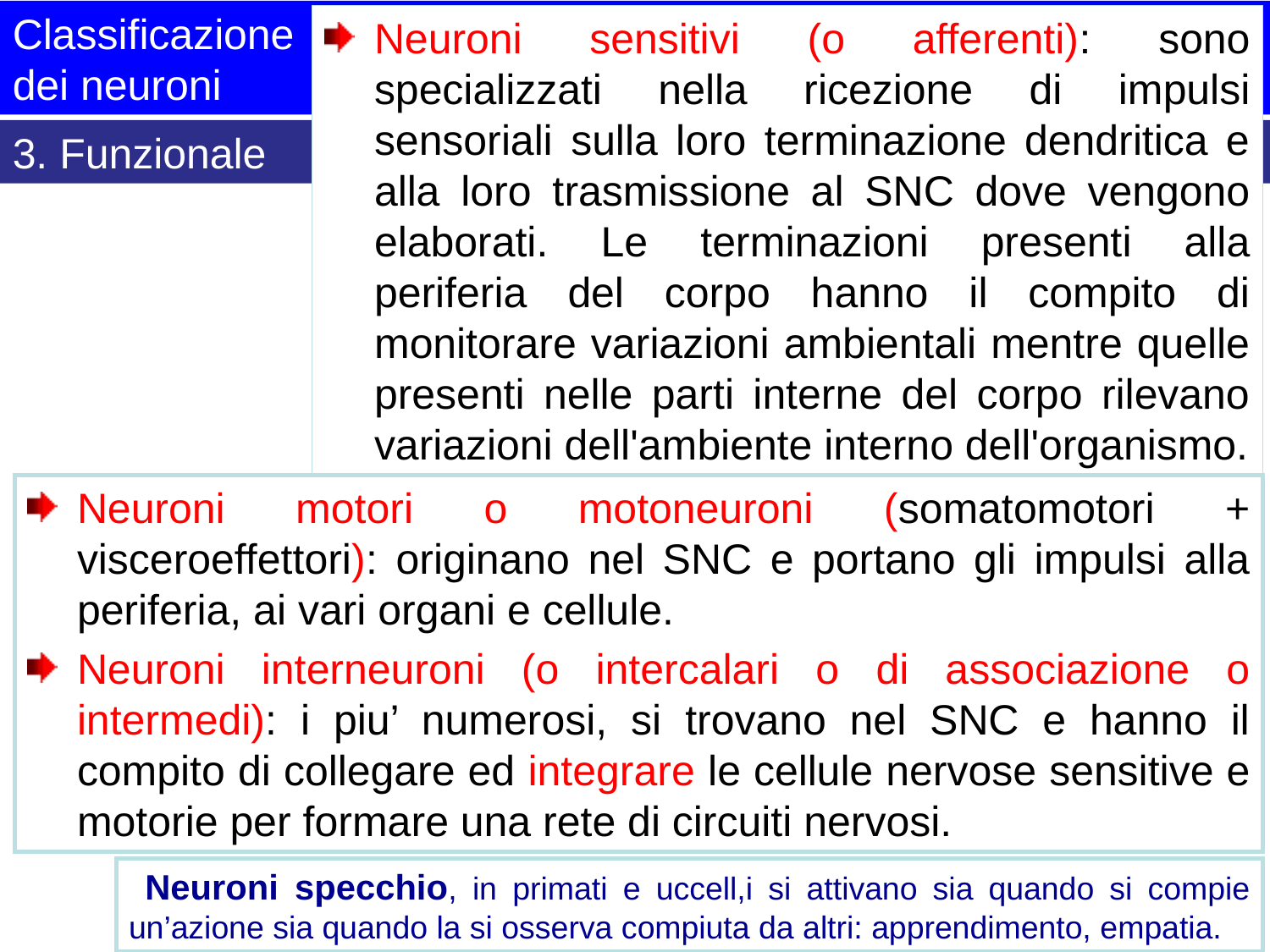

Classificazione
dei neuroni
Neuroni sensitivi (o afferenti): sono specializzati nella ricezione di impulsi sensoriali sulla loro terminazione dendritica e alla loro trasmissione al SNC dove vengono elaborati. Le terminazioni presenti alla periferia del corpo hanno il compito di monitorare variazioni ambientali mentre quelle presenti nelle parti interne del corpo rilevano variazioni dell'ambiente interno dell'organismo.
3. Funzionale
Neuroni motori o motoneuroni (somatomotori + visceroeffettori): originano nel SNC e portano gli impulsi alla periferia, ai vari organi e cellule.
Neuroni interneuroni (o intercalari o di associazione o intermedi): i piu’ numerosi, si trovano nel SNC e hanno il compito di collegare ed integrare le cellule nervose sensitive e motorie per formare una rete di circuiti nervosi.
 Neuroni specchio, in primati e uccell,i si attivano sia quando si compie un’azione sia quando la si osserva compiuta da altri: apprendimento, empatia.